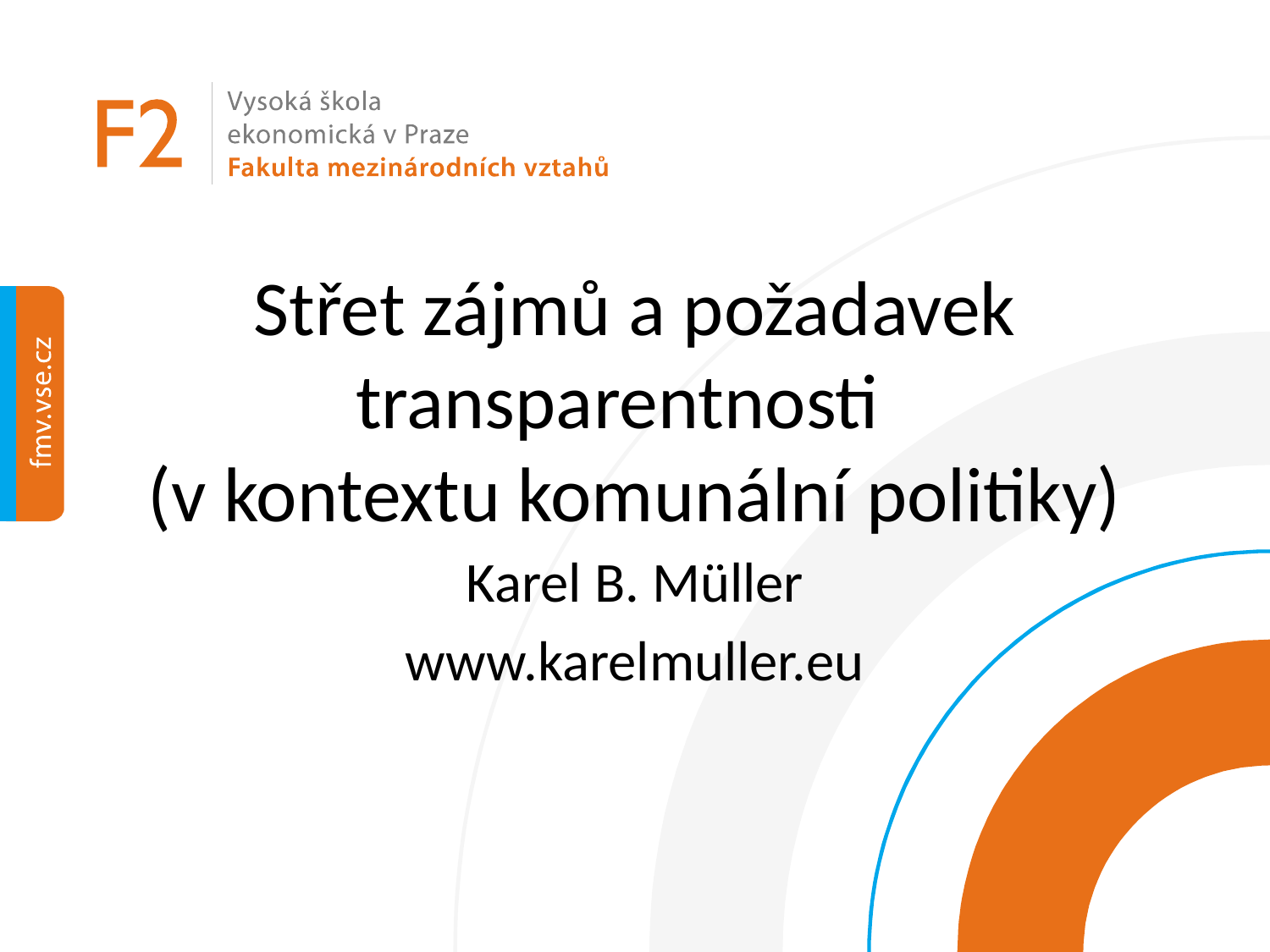

# Střet zájmů a požadavek transparentnosti (v kontextu komunální politiky)
Karel B. Müller
www.karelmuller.eu